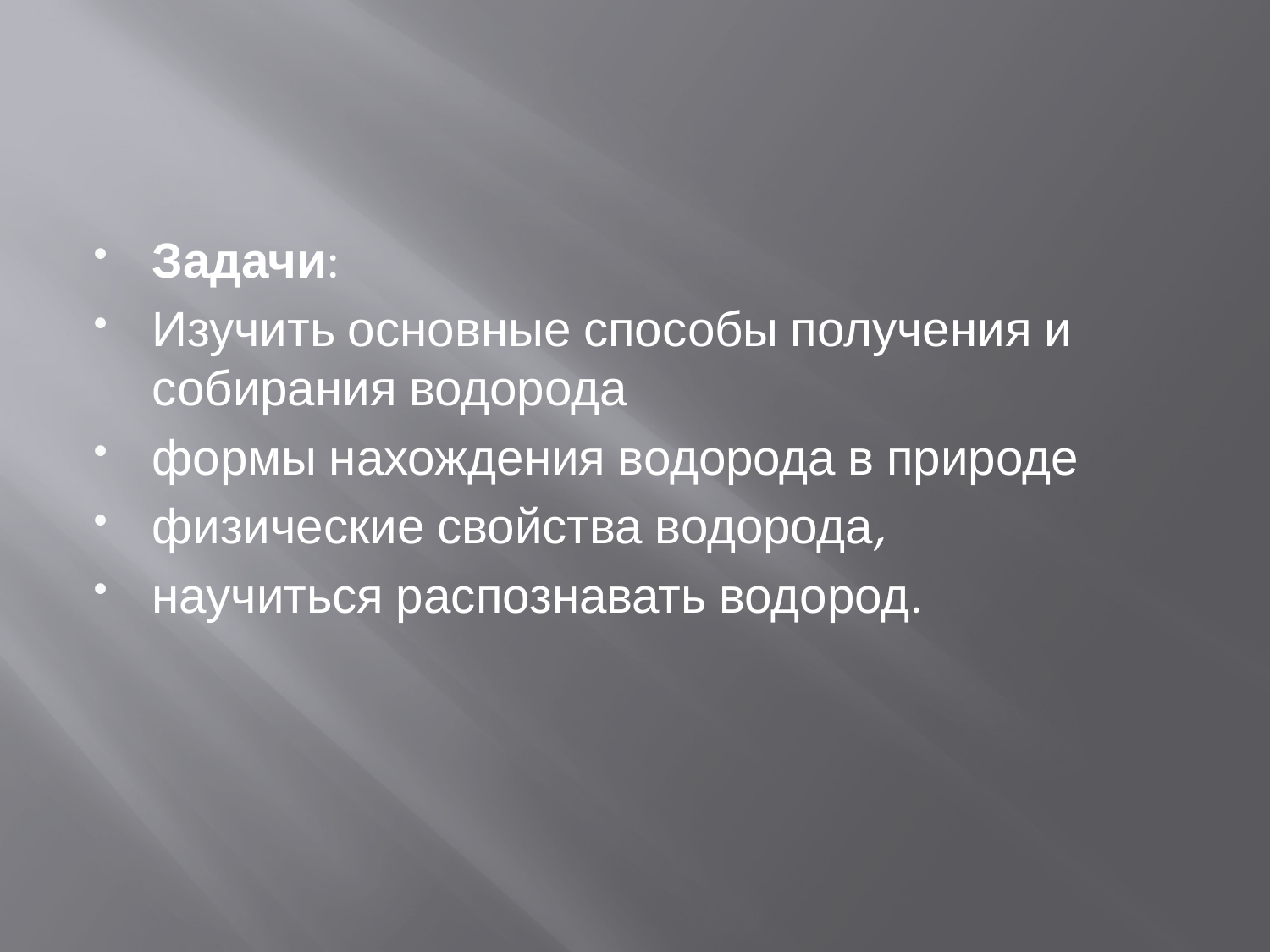

#
Задачи:
Изучить основные способы получения и собирания водорода
формы нахождения водорода в природе
физические свойства водорода,
научиться распознавать водород.